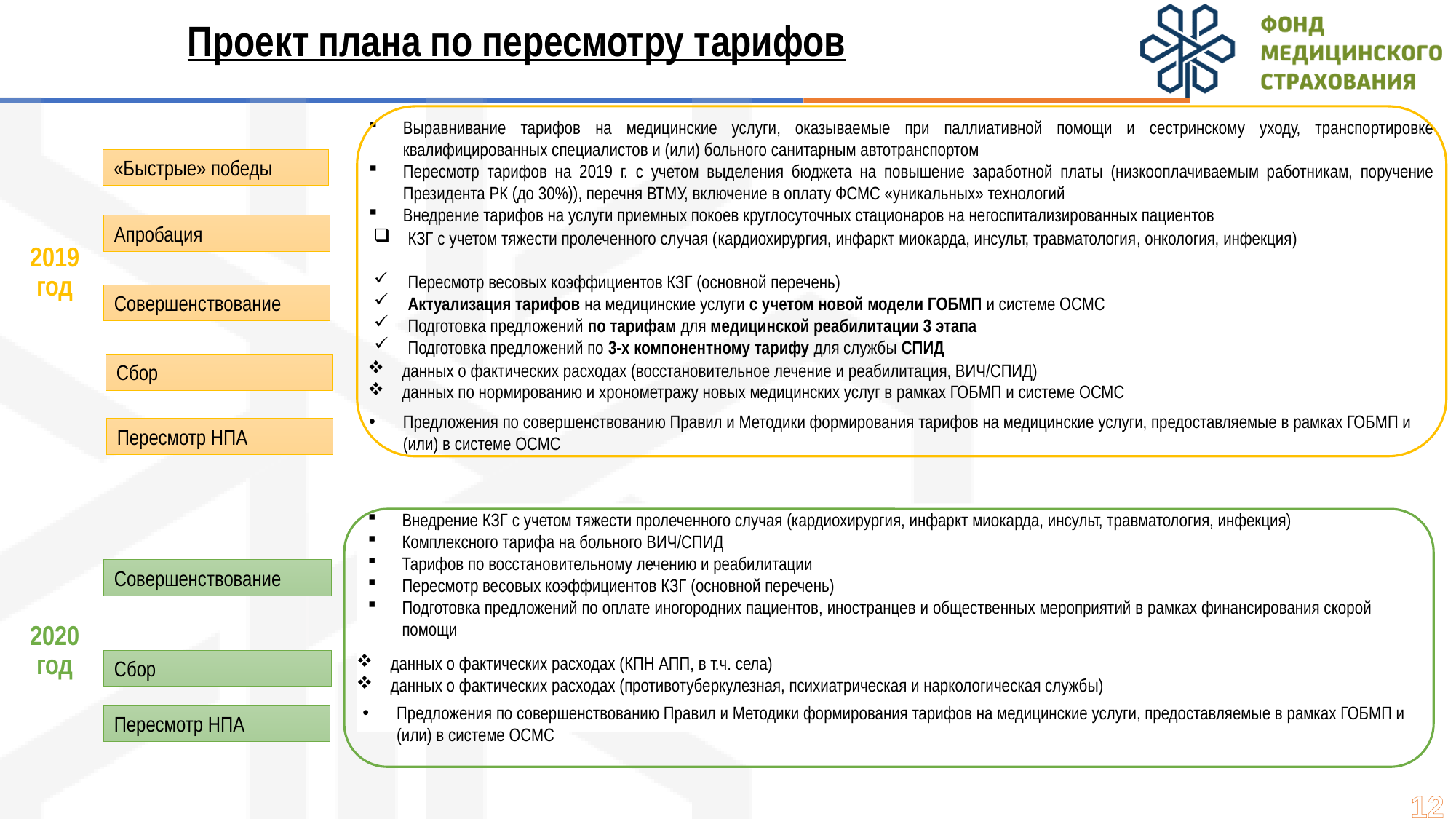

Проект плана по пересмотру тарифов

Выравнивание тарифов на медицинские услуги, оказываемые при паллиативной помощи и сестринскому уходу, транспортировке квалифицированных специалистов и (или) больного санитарным автотранспортом
Пересмотр тарифов на 2019 г. с учетом выделения бюджета на повышение заработной платы (низкооплачиваемым работникам, поручение Президента РК (до 30%)), перечня ВТМУ, включение в оплату ФСМС «уникальных» технологий
Внедрение тарифов на услуги приемных покоев круглосуточных стационаров на негоспитализированных пациентов

«Быстрые» победы
Апробация
КЗГ с учетом тяжести пролеченного случая (кардиохирургия, инфаркт миокарда, инсульт, травматология, онкология, инфекция)

Пересмотр весовых коэффициентов КЗГ (основной перечень)
Актуализация тарифов на медицинские услуги с учетом новой модели ГОБМП и системе ОСМС
Подготовка предложений по тарифам для медицинской реабилитации 3 этапа
Подготовка предложений по 3-х компонентному тарифу для службы СПИД
# 2019 год
Совершенствование
данных о фактических расходах (восстановительное лечение и реабилитация, ВИЧ/СПИД)
данных по нормированию и хронометражу новых медицинских услуг в рамках ГОБМП и системе ОСМС
Сбор
Предложения по совершенствованию Правил и Методики формирования тарифов на медицинские услуги, предоставляемые в рамках ГОБМП и (или) в системе ОСМС
Пересмотр НПА
Внедрение КЗГ с учетом тяжести пролеченного случая (кардиохирургия, инфаркт миокарда, инсульт, травматология, инфекция)
Комплексного тарифа на больного ВИЧ/СПИД
Тарифов по восстановительному лечению и реабилитации
Пересмотр весовых коэффициентов КЗГ (основной перечень)
Подготовка предложений по оплате иногородних пациентов, иностранцев и общественных мероприятий в рамках финансирования скорой помощи

Совершенствование
2020 год
данных о фактических расходах (КПН АПП, в т.ч. села)
данных о фактических расходах (противотуберкулезная, психиатрическая и наркологическая службы)
Сбор
Предложения по совершенствованию Правил и Методики формирования тарифов на медицинские услуги, предоставляемые в рамках ГОБМП и (или) в системе ОСМС
Пересмотр НПА
12